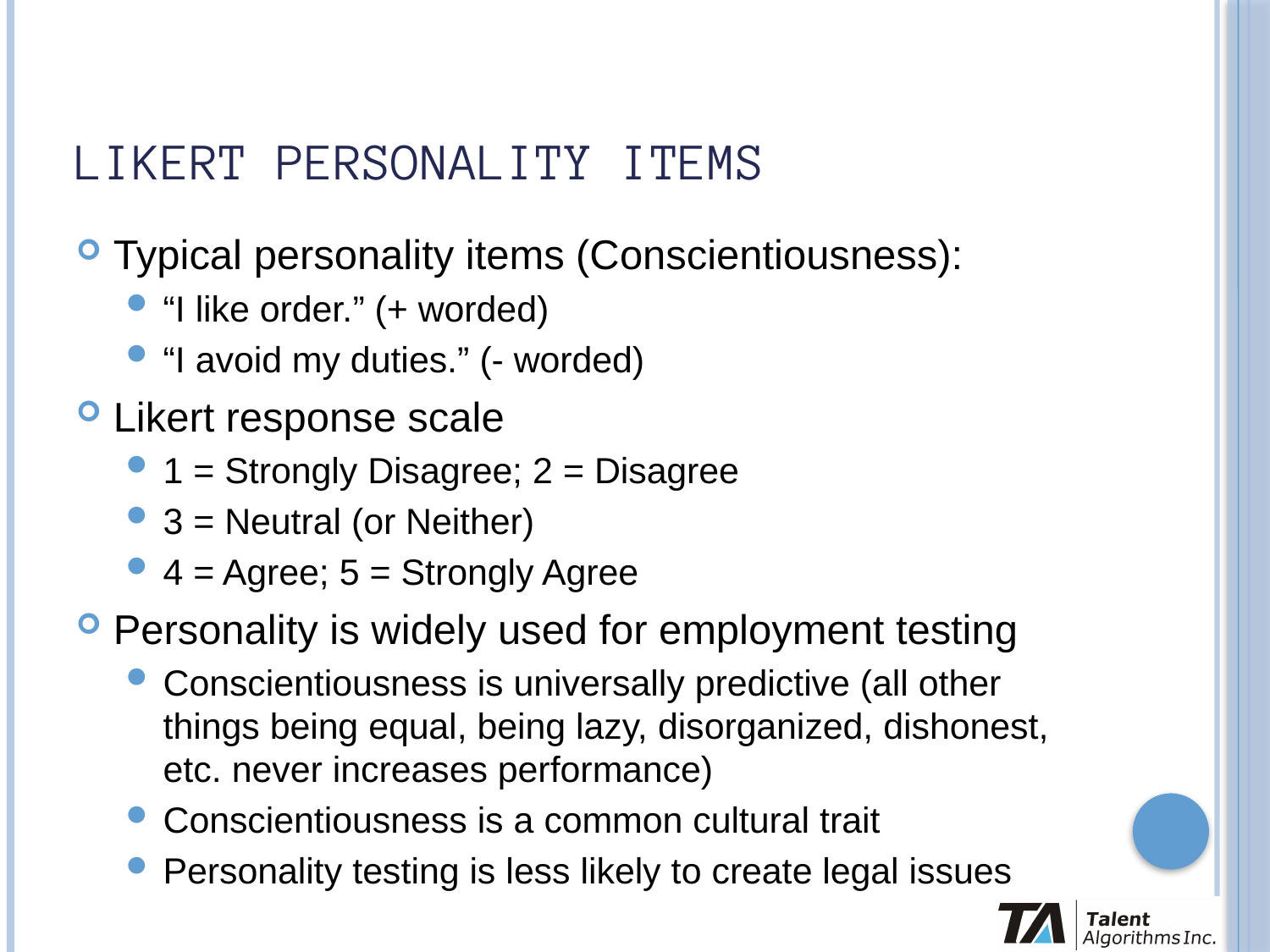

# Likert Personality items
Typical personality items (Conscientiousness):
“I like order.” (+ worded)
“I avoid my duties.” (- worded)
Likert response scale
1 = Strongly Disagree; 2 = Disagree
3 = Neutral (or Neither)
4 = Agree; 5 = Strongly Agree
Personality is widely used for employment testing
Conscientiousness is universally predictive (all other things being equal, being lazy, disorganized, dishonest, etc. never increases performance)
Conscientiousness is a common cultural trait
Personality testing is less likely to create legal issues